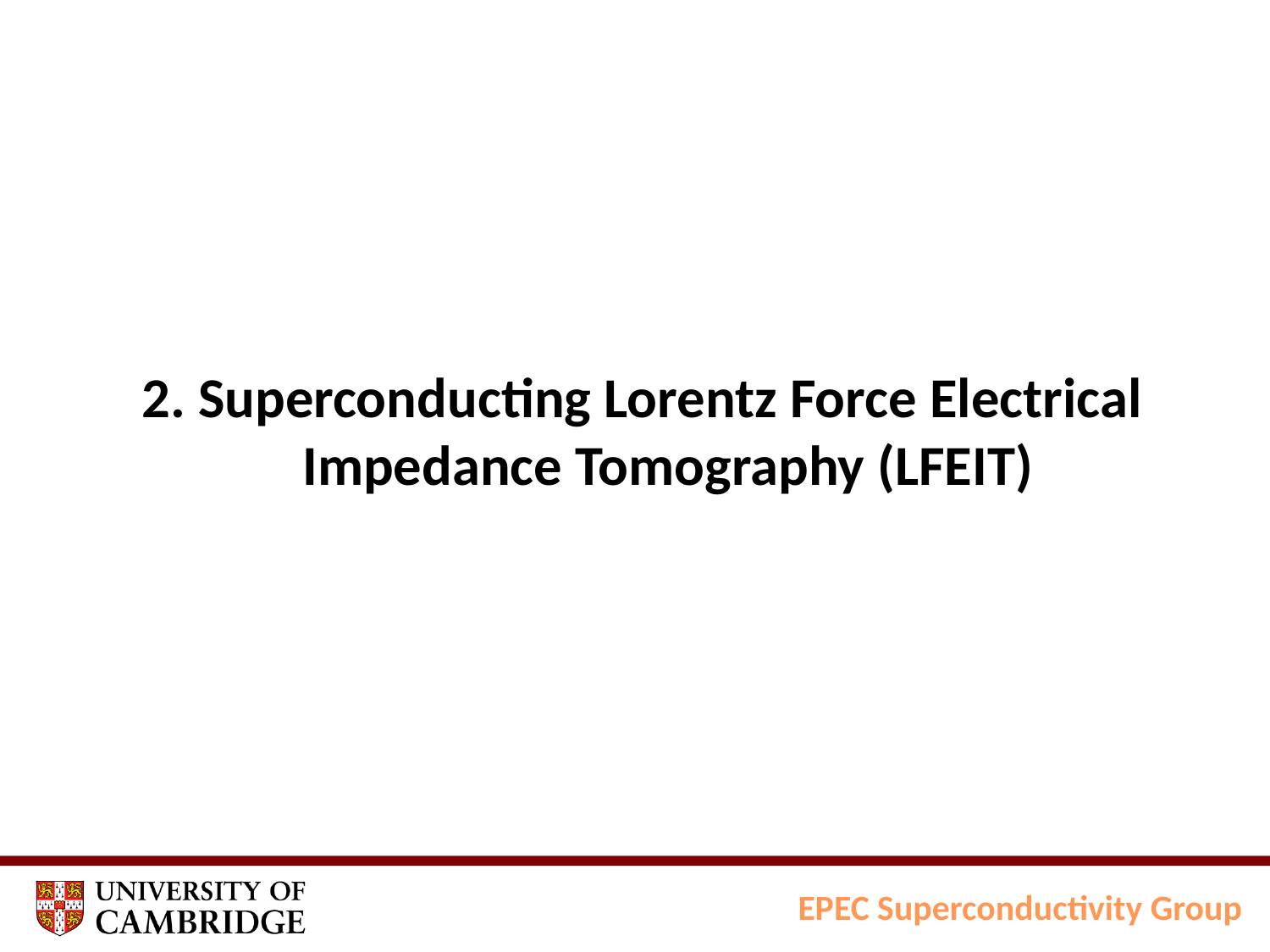

2. Superconducting Lorentz Force Electrical Impedance Tomography (LFEIT)